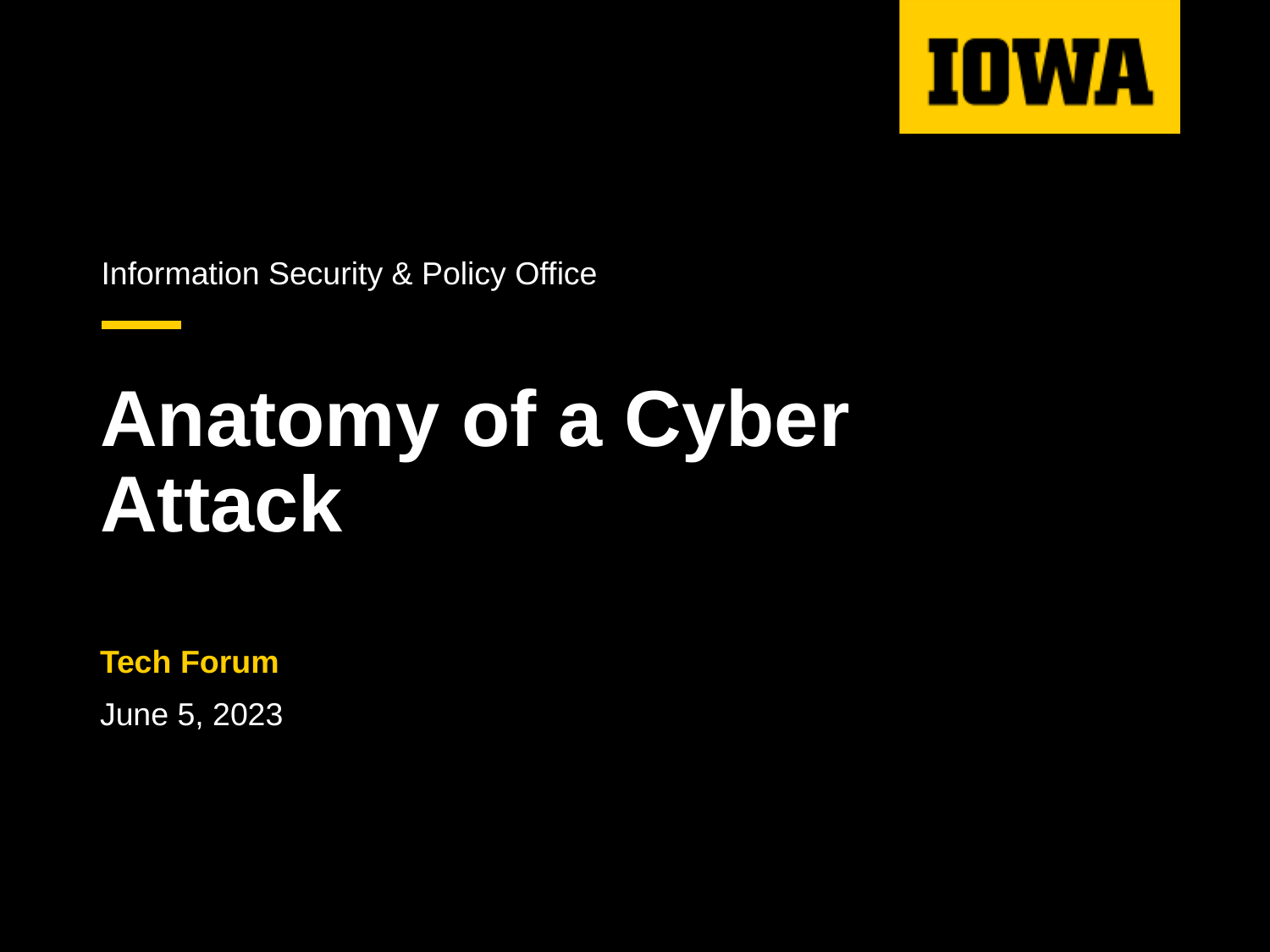

Information Security & Policy Office
# Anatomy of a Cyber Attack
Tech Forum
June 5, 2023